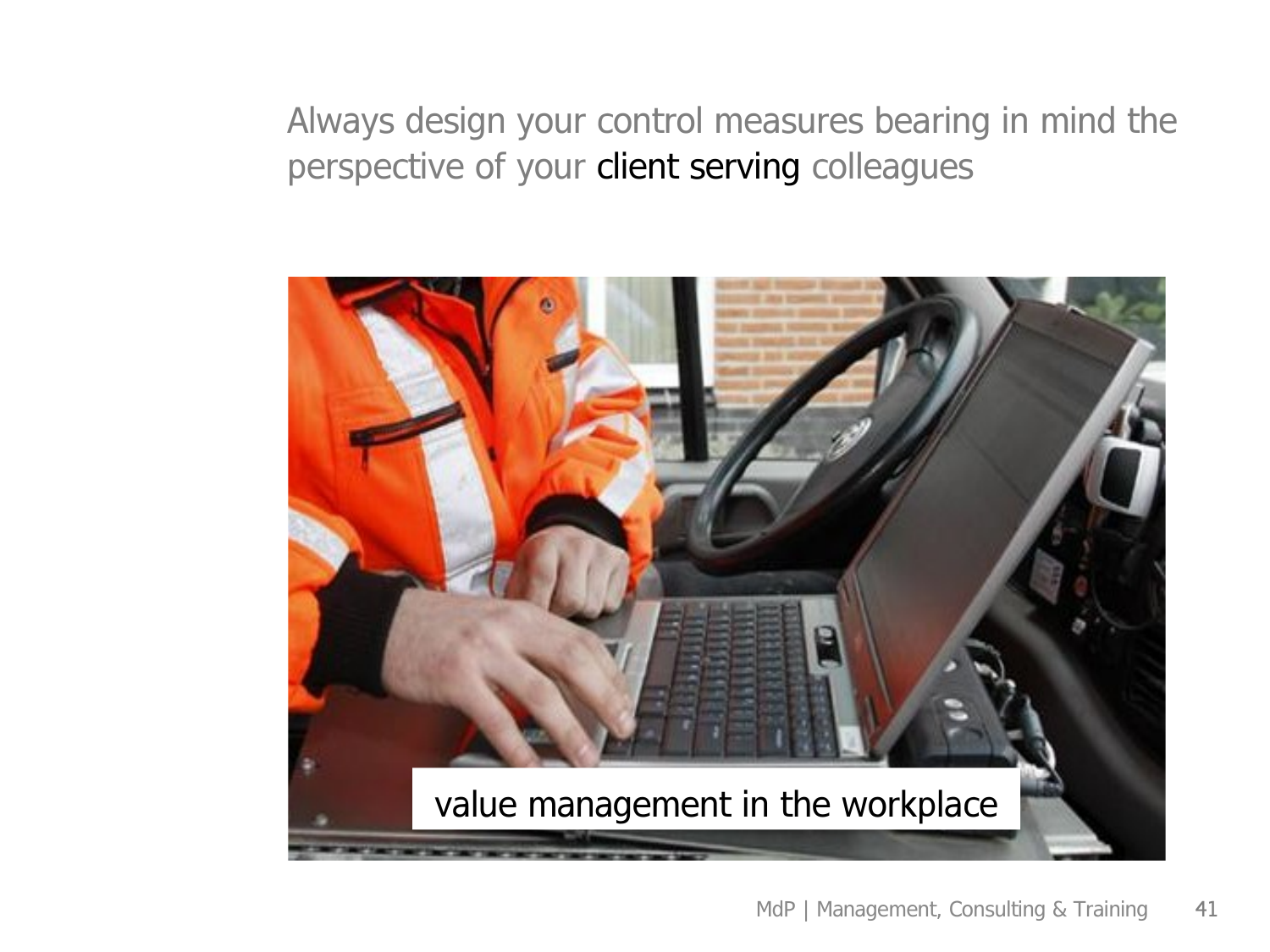

Always design your control measures bearing in mind the perspective of your client serving colleagues

value management in the workplace
MdP | Management, Consulting & Training
41